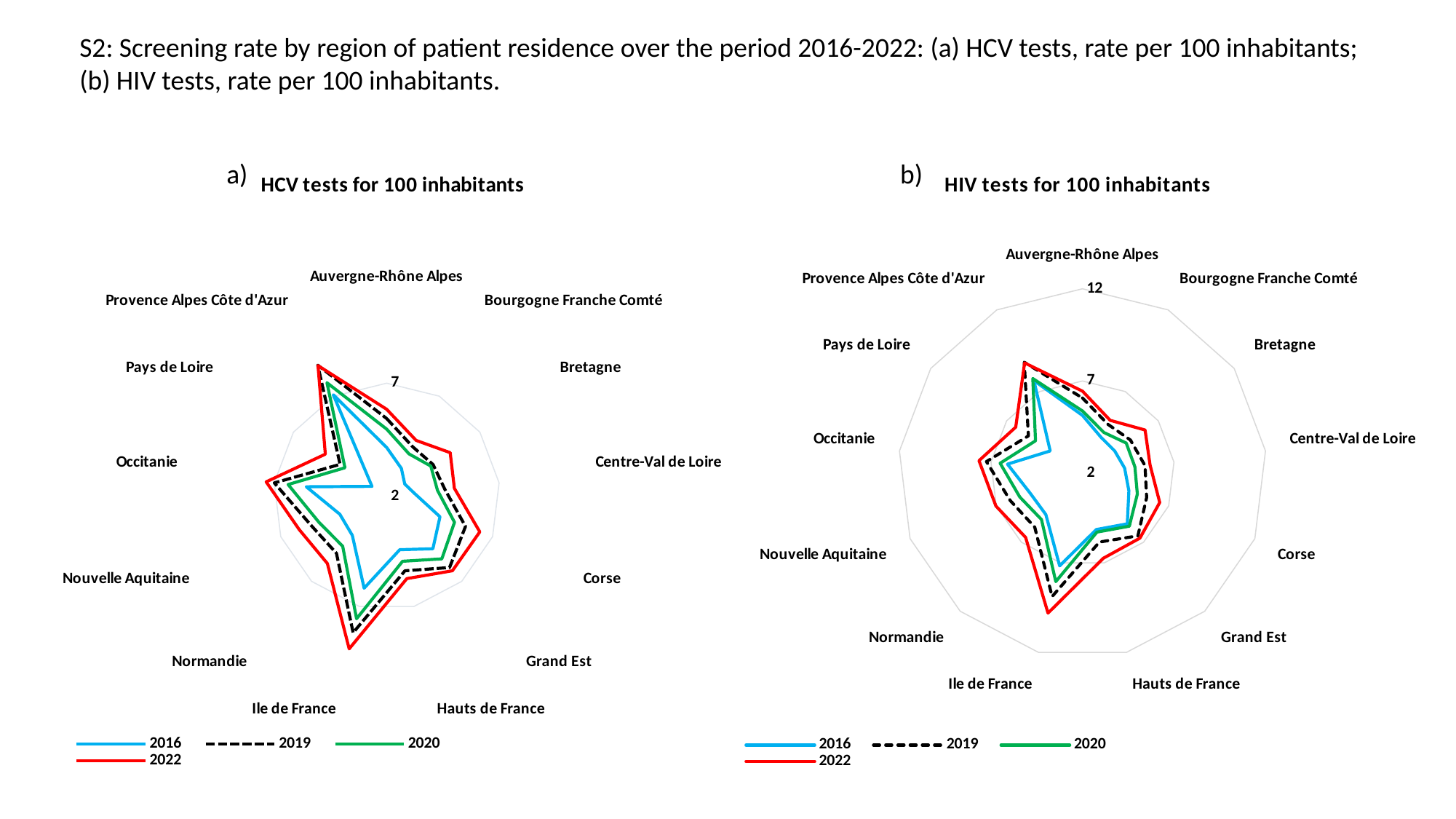

S2: Screening rate by region of patient residence over the period 2016-2022: (a) HCV tests, rate per 100 inhabitants; (b) HIV tests, rate per 100 inhabitants.

### Chart: HCV tests for 100 inhabitants

| Category | 2016 | 2019 | 2020 | 2022 |
|---|---|---|---|---|
| Auvergne-Rhône Alpes | 4.163986764128471 | 5.440053612904727 | 4.973366843874449 | 5.850233430032635 |
| Bourgogne Franche Comté | 3.4009055232635954 | 4.477503796808717 | 4.124610280562303 | 4.797381585076177 |
| Bretagne | 2.9698547795016648 | 4.48800845328832 | 4.3672556601019314 | 5.409067129838893 |
| Centre-Val de Loire | 3.2261910633691966 | 4.589525733990508 | 4.260187823585177 | 5.010985050466762 |
| Corse | 4.517589416382262 | 5.722706654912264 | 5.203068946555291 | 6.397130063630889 |
| Grand Est | 5.078513823714628 | 6.185989378086096 | 5.672637021448946 | 6.374226964805091 |
| Hauts de France | 4.415951090861983 | 5.3729291762522315 | 4.940849327429326 | 5.727713166339154 |
| Ile de France | 6.164078373545058 | 8.188297489348338 | 7.552082442061854 | 8.920480575211743 |
| Normandie | 4.28765769704726 | 5.344063277885397 | 4.927707589966327 | 5.947246778099799 |
| Nouvelle Aquitaine | 4.209943996902859 | 5.573113607798007 | 5.2000082201515685 | 6.124841563207662 |
| Occitanie | 5.574819688552117 | 6.994729969305164 | 6.382841959842778 | 7.359294967884835 |
| Pays de Loire | 2.7873083306368276 | 4.49978080018371 | 4.237758734068871 | 5.291431374800372 |
| Provence Alpes Côte d'Azur | 7.071261384840661 | 8.545019422727435 | 7.670810364907213 | 8.523562829963758 |
a)

### Chart: HIV tests for 100 inhabitants

| Category | 2016 | 2019 | 2020 | 2022 |
|---|---|---|---|---|
| Auvergne-Rhône Alpes | 5.134866559421052 | 6.079021599147977 | 5.375302711392941 | 6.45044495046946 |
| Bourgogne Franche Comté | 4.189178336685471 | 4.989122656106392 | 4.496063989834725 | 5.237864935333789 |
| Bretagne | 4.125364755537837 | 5.163886200718173 | 4.8828114000832885 | 6.1268260006787525 |
| Centre-Val de Loire | 4.3046173718757075 | 5.41974466214319 | 4.865190885884026 | 5.694438888593296 |
| Corse | 4.693323557394363 | 5.722415704347674 | 5.18357525872779 | 6.481796677926453 |
| Grand Est | 5.666632690060909 | 6.534438346033214 | 5.8376842264596505 | 6.701624818813907 |
| Hauts de France | 5.1452265138800755 | 5.842856652195646 | 5.288313886544485 | 6.745630933282469 |
| Ile de France | 7.174427797598297 | 8.88764918967838 | 8.051797479651304 | 9.811523889661121 |
| Normandie | 4.995396211481987 | 5.907042563543408 | 5.354888646053161 | 6.65032437012896 |
| Nouvelle Aquitaine | 5.03931751528683 | 6.188000832621804 | 5.637913592948701 | 7.021898748945965 |
| Occitanie | 6.097219453264655 | 7.249033264149847 | 6.498527193562604 | 7.653370815951672 |
| Pays de Loire | 4.127323779004833 | 5.563943717837646 | 5.095169253572435 | 6.398964541820193 |
| Provence Alpes Côte d'Azur | 7.674791798482191 | 8.796065480657097 | 7.7972748165892805 | 8.755545077869389 |
b)